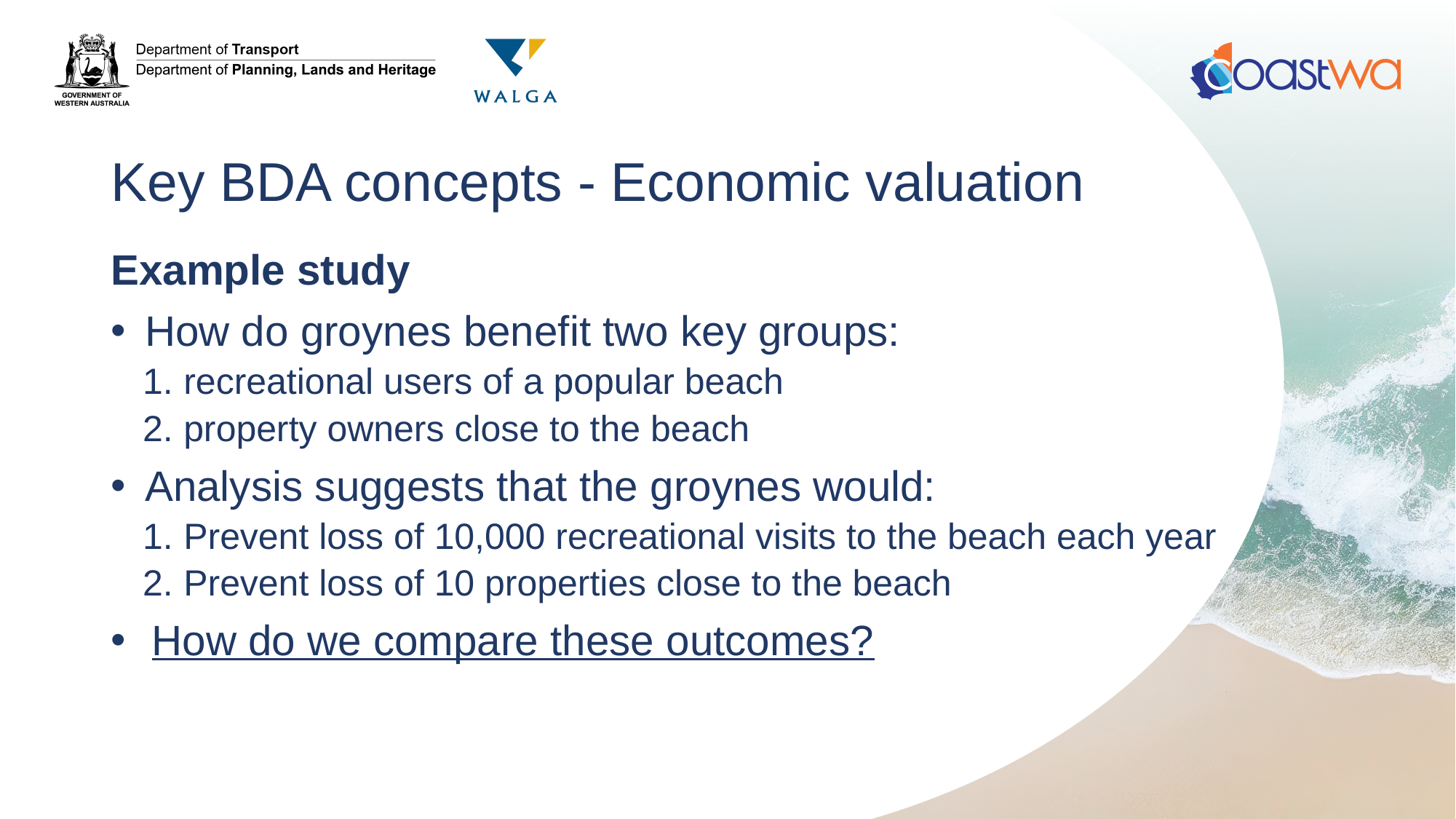

# Key BDA concepts - Economic valuation
Example study
How do groynes benefit two key groups:
recreational users of a popular beach
property owners close to the beach
Analysis suggests that the groynes would:
Prevent loss of 10,000 recreational visits to the beach each year
Prevent loss of 10 properties close to the beach
How do we compare these outcomes?